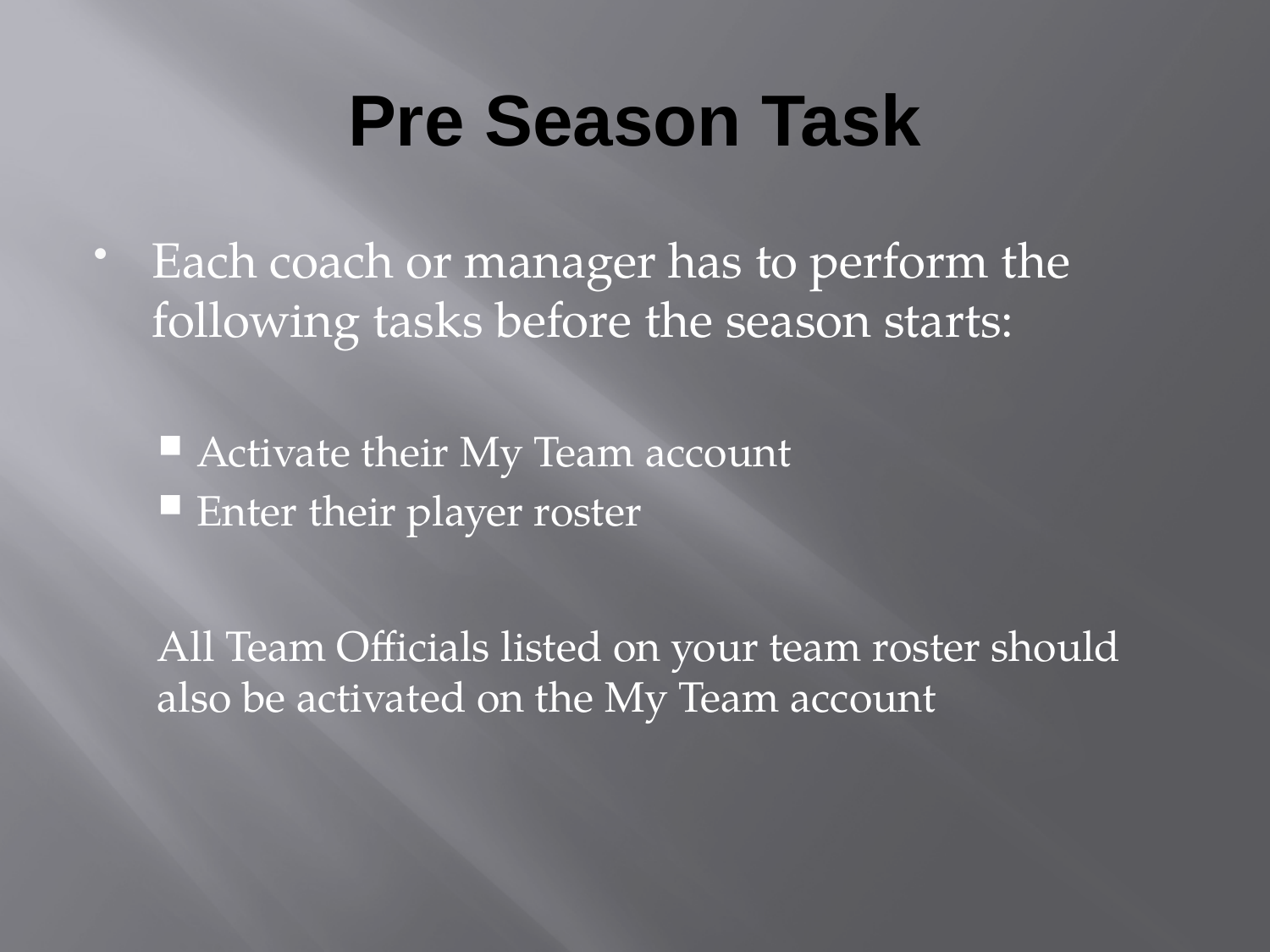

# Pre Season Task
Each coach or manager has to perform the following tasks before the season starts:

Activate their My Team account
Enter their player roster

All Team Officials listed on your team roster should also be activated on the My Team account